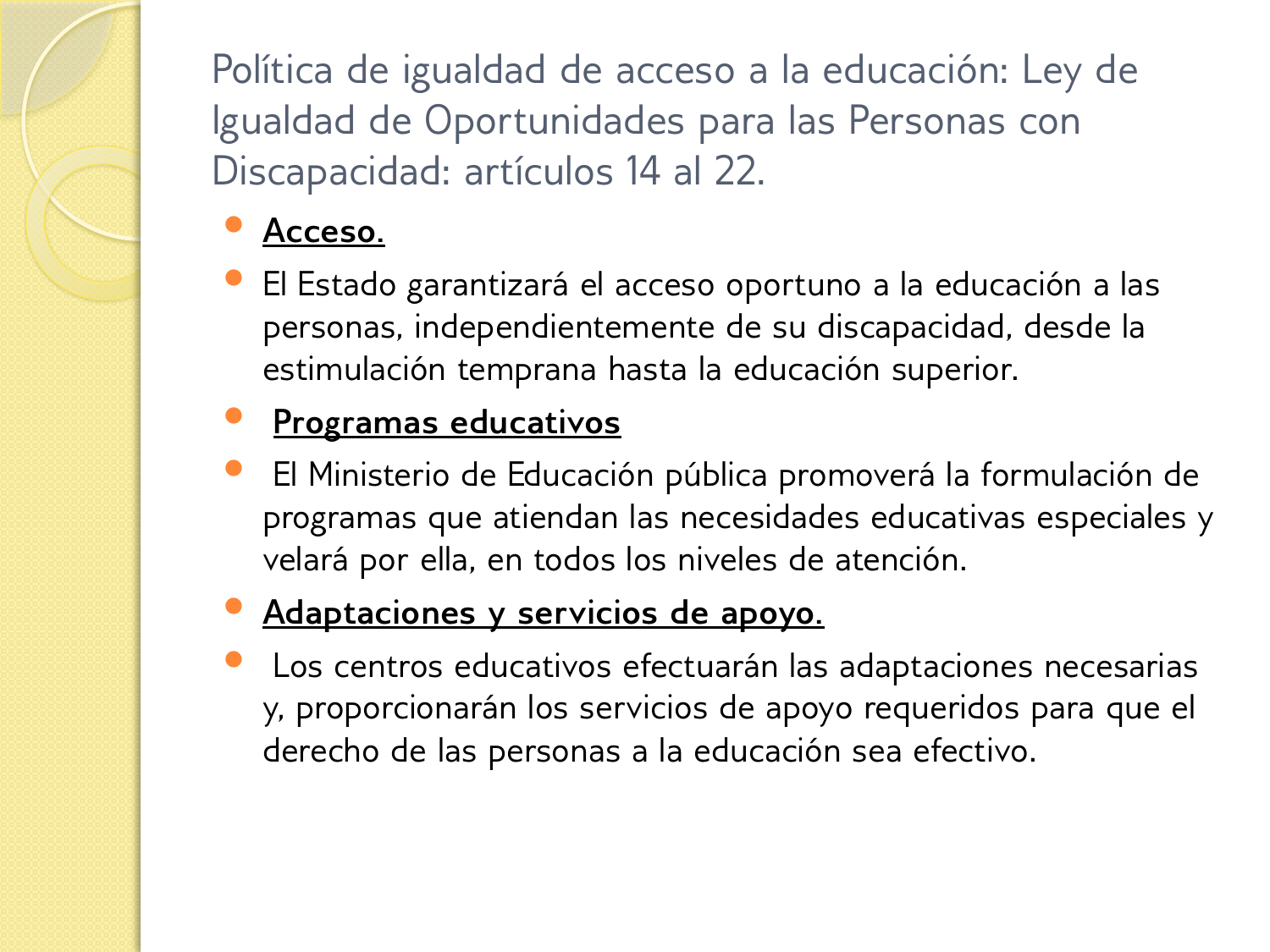

# Política de igualdad de acceso a la educación: Ley de Igualdad de Oportunidades para las Personas con Discapacidad: artículos 14 al 22.
Acceso.
El Estado garantizará el acceso oportuno a la educación a las personas, independientemente de su discapacidad, desde la estimulación temprana hasta la educación superior.
 Programas educativos
 El Ministerio de Educación pública promoverá la formulación de programas que atiendan las necesidades educativas especiales y velará por ella, en todos los niveles de atención.
Adaptaciones y servicios de apoyo.
 Los centros educativos efectuarán las adaptaciones necesarias y, proporcionarán los servicios de apoyo requeridos para que el derecho de las personas a la educación sea efectivo.